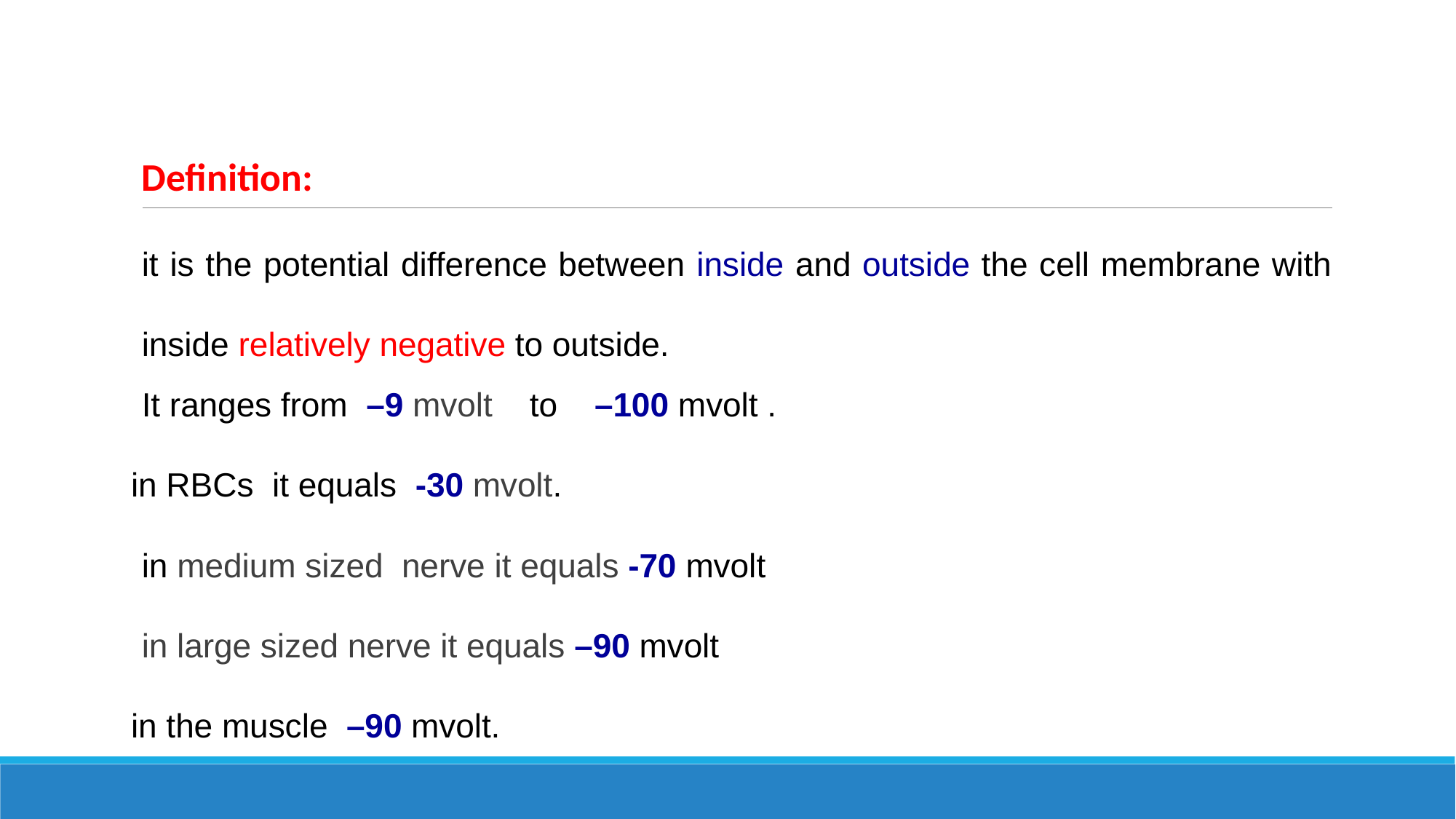

Definition:
it is the potential difference between inside and outside the cell membrane with inside relatively negative to outside.
It ranges from  –9 mvolt    to    –100 mvolt .
in RBCs  it equals  -30 mvolt.
in medium sized  nerve it equals -70 mvolt
in large sized nerve it equals –90 mvolt
in the muscle  –90 mvolt.